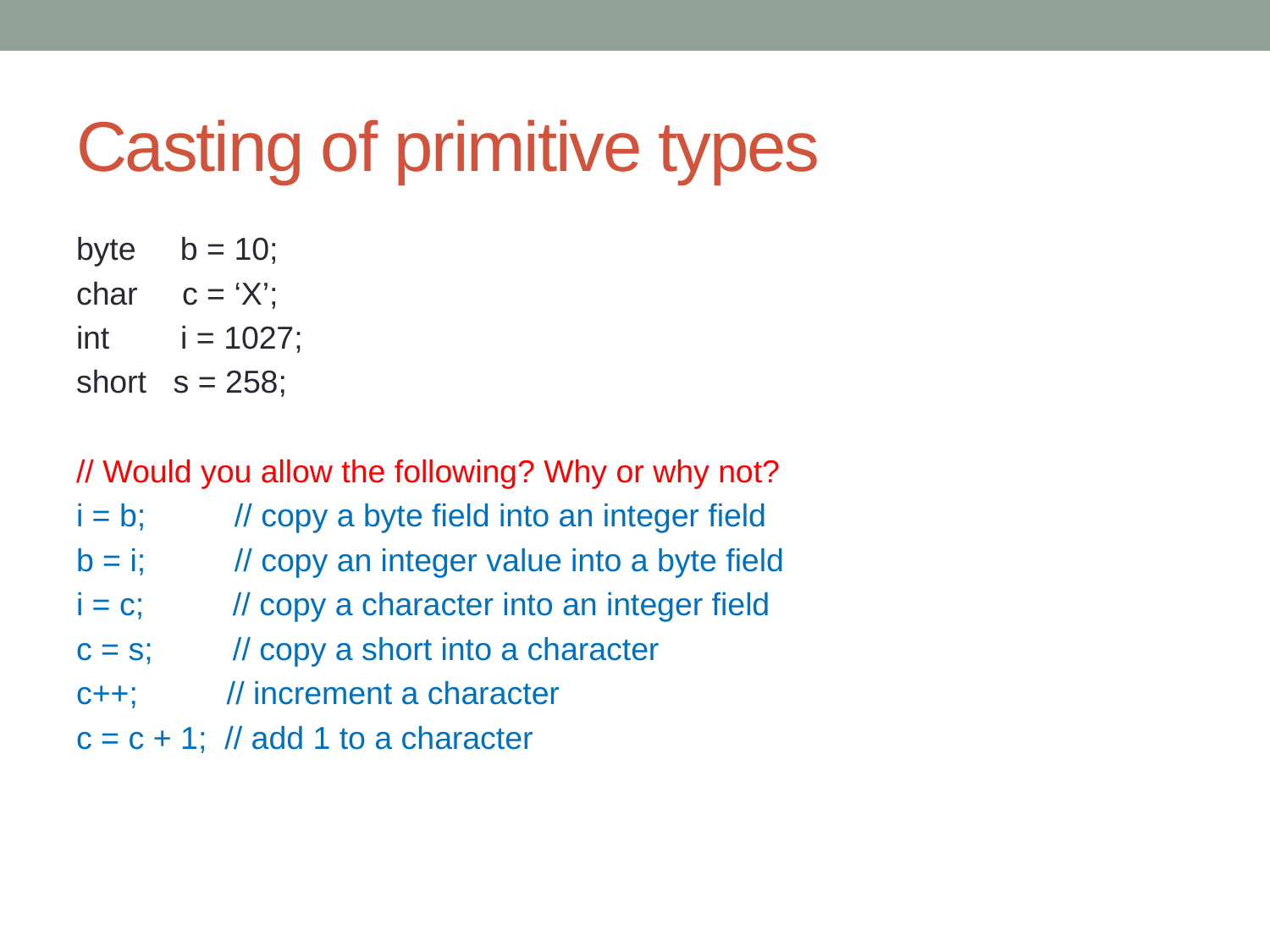

# Casting of primitive types
byte     b = 10;
char     c = ‘X’;
int        i = 1027;
short   s = 258;

// Would you allow the following? Why or why not?
i = b;          // copy a byte field into an integer field
b = i;          // copy an integer value into a byte field
i = c;          // copy a character into an integer field
c = s;         // copy a short into a character
c++;          // increment a character
c = c + 1;  // add 1 to a character